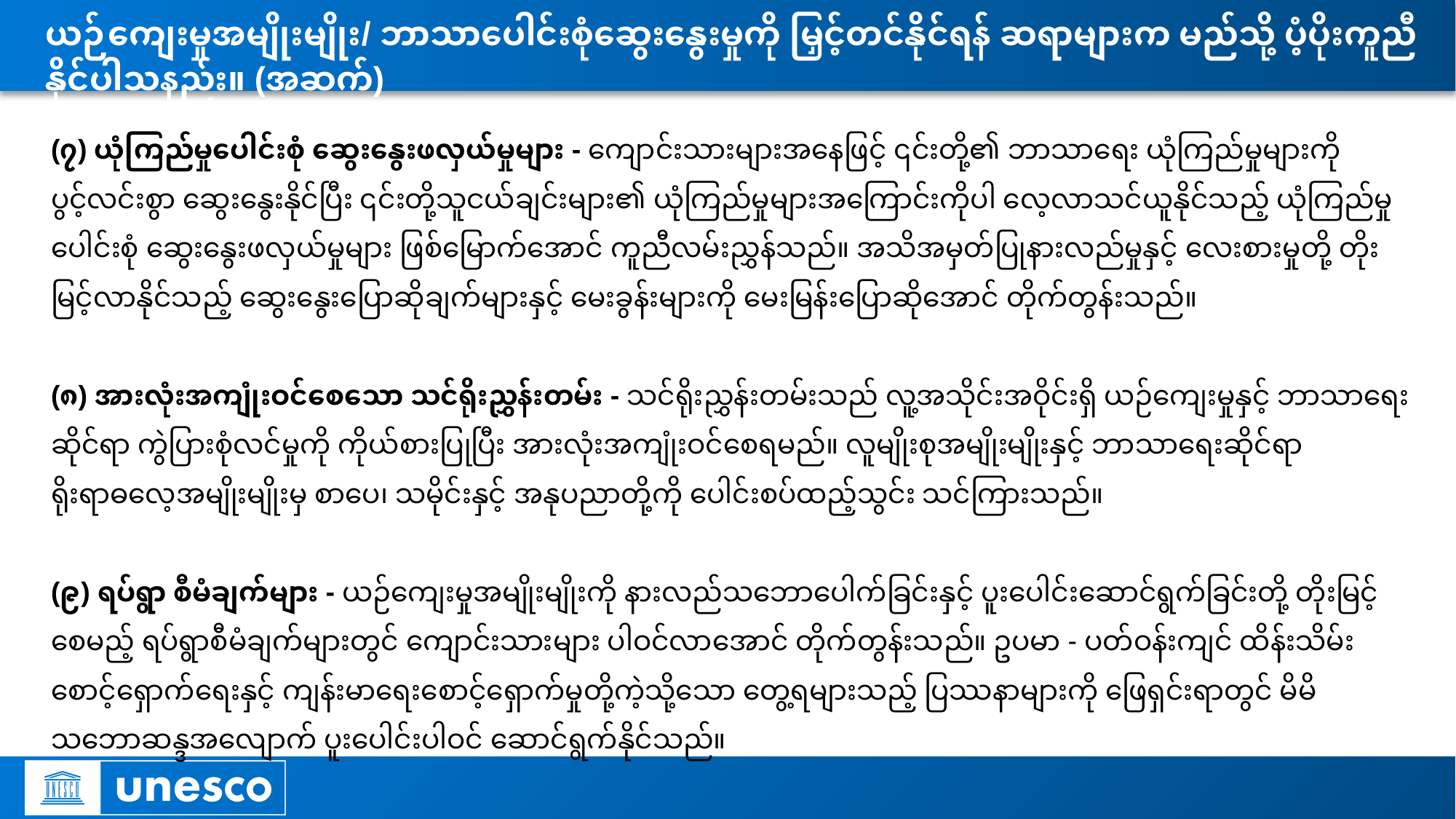

# ယဉ်ကျေးမှုအမျိုးမျိုး/ ဘာသာပေါင်းစုံဆွေးနွေးမှုကို မြှင့်တင်နိုင်ရန် ဆရာများက မည်သို့ ပံ့ပိုးကူညီနိုင်ပါသနည်း။ (အဆက်)
(၇) ယုံကြည်မှုပေါင်းစုံ ဆွေးနွေးဖလှယ်မှုများ - ကျောင်းသားများအနေဖြင့် ၎င်းတို့၏ ဘာသာရေး ယုံကြည်မှုများကို ပွင့်လင်းစွာ ဆွေးနွေးနိုင်ပြီး ၎င်းတို့သူငယ်ချင်းများ၏ ယုံကြည်မှုများအကြောင်းကိုပါ လေ့လာသင်ယူနိုင်သည့် ယုံကြည်မှုပေါင်းစုံ ဆွေးနွေးဖလှယ်မှုများ ဖြစ်မြောက်အောင် ကူညီလမ်းညွှန်သည်။ အသိအမှတ်ပြုနားလည်မှုနှင့် လေးစားမှုတို့ တိုးမြင့်လာနိုင်သည့် ဆွေးနွေးပြောဆိုချက်များနှင့် မေးခွန်းများကို မေးမြန်းပြောဆိုအောင် တိုက်တွန်းသည်။

(၈) အားလုံးအကျုံးဝင်စေသော သင်ရိုးညွှန်းတမ်း - သင်ရိုးညွှန်းတမ်းသည် လူ့အသိုင်းအဝိုင်းရှိ ယဉ်ကျေးမှုနှင့် ဘာသာရေးဆိုင်ရာ ကွဲပြားစုံလင်မှုကို ကိုယ်စားပြုပြီး အားလုံးအကျုံးဝင်စေရမည်။ လူမျိုးစုအမျိုးမျိုးနှင့် ဘာသာရေးဆိုင်ရာ ရိုးရာဓလေ့အမျိုးမျိုးမှ စာပေ၊ သမိုင်းနှင့် အနုပညာတို့ကို ပေါင်းစပ်ထည့်သွင်း သင်ကြားသည်။

(၉) ရပ်ရွာ စီမံချက်များ - ယဉ်ကျေးမှုအမျိုးမျိုးကို နားလည်သဘောပေါက်ခြင်းနှင့် ပူးပေါင်းဆောင်ရွက်ခြင်းတို့ တိုးမြင့်စေမည့် ရပ်ရွာစီမံချက်များတွင် ကျောင်းသားများ ပါဝင်လာအောင် တိုက်တွန်းသည်။ ဥပမာ - ပတ်ဝန်းကျင် ထိန်းသိမ်းစောင့်ရှောက်ရေးနှင့် ကျန်းမာရေးစောင့်ရှောက်မှုတို့ကဲ့သို့သော တွေ့ရများသည့် ပြဿနာများကို ဖြေရှင်းရာတွင် မိမိသဘောဆန္ဒအလျောက် ပူးပေါင်းပါဝင် ဆောင်ရွက်နိုင်သည်။